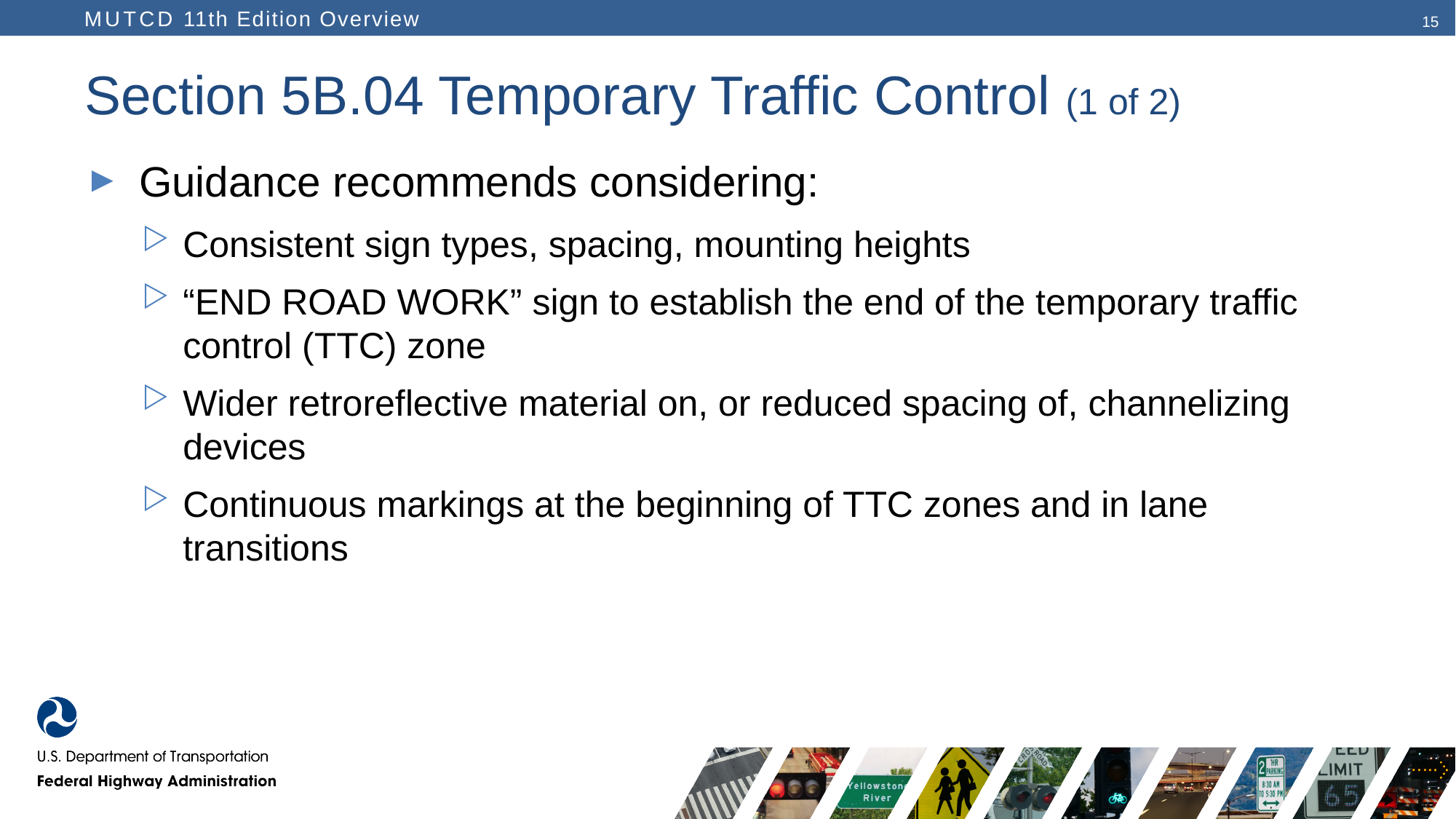

# Section 5B.04 Temporary Traffic Control (1 of 2)
Guidance recommends considering:
Consistent sign types, spacing, mounting heights
“END ROAD WORK” sign to establish the end of the temporary traffic control (TTC) zone
Wider retroreflective material on, or reduced spacing of, channelizing devices
Continuous markings at the beginning of TTC zones and in lane transitions